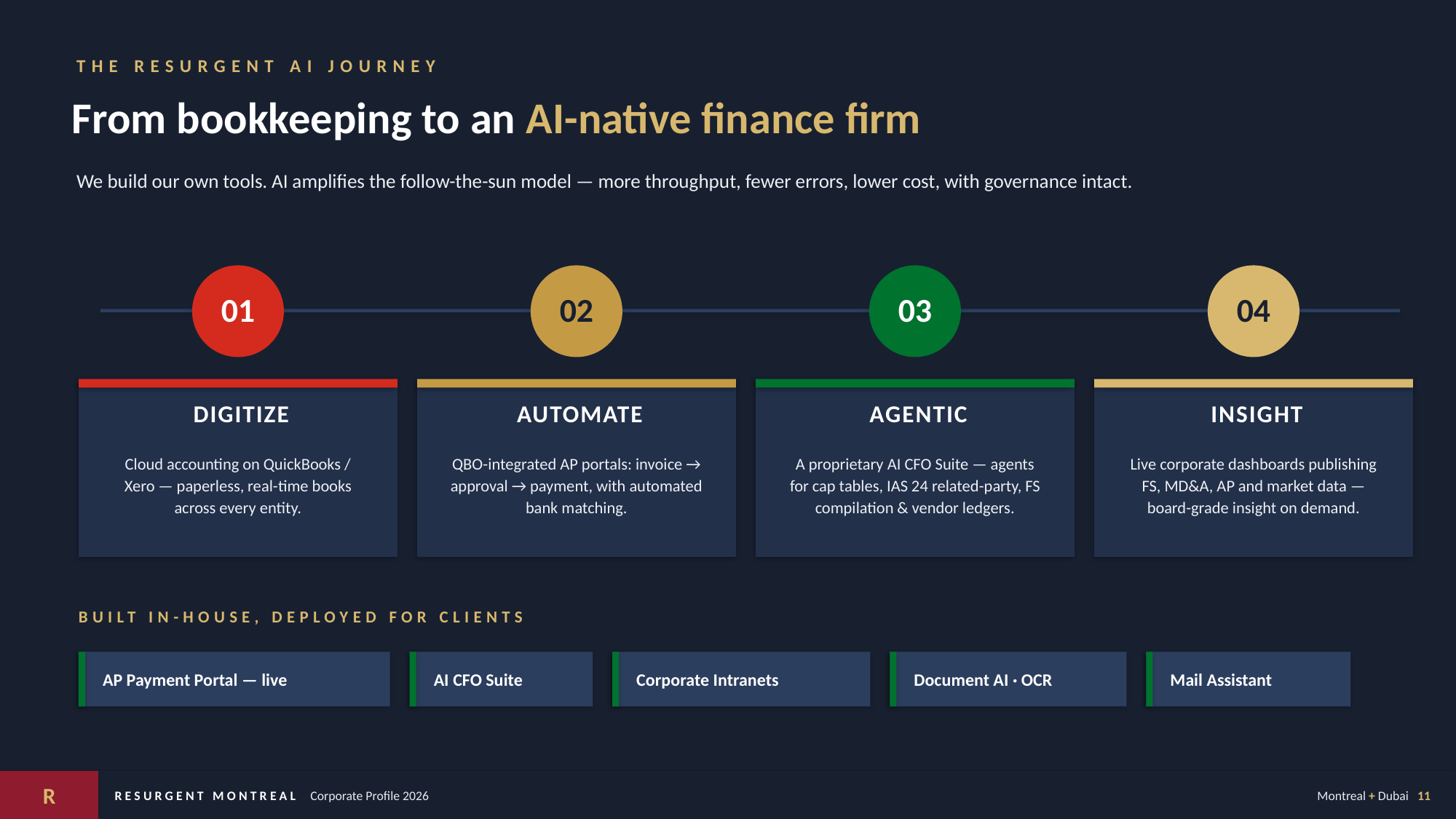

THE RESURGENT AI JOURNEY
From bookkeeping to an AI-native finance firm
We build our own tools. AI amplifies the follow-the-sun model — more throughput, fewer errors, lower cost, with governance intact.
01
02
03
04

DIGITIZE
AUTOMATE
AGENTIC
INSIGHT
Cloud accounting on QuickBooks / Xero — paperless, real-time books across every entity.
QBO-integrated AP portals: invoice → approval → payment, with automated bank matching.
A proprietary AI CFO Suite — agents for cap tables, IAS 24 related-party, FS compilation & vendor ledgers.
Live corporate dashboards publishing FS, MD&A, AP and market data — board-grade insight on demand.
BUILT IN-HOUSE, DEPLOYED FOR CLIENTS

AP Payment Portal — live

AI CFO Suite

Corporate Intranets

Document AI · OCR

Mail Assistant

R
RESURGENT MONTREAL    Corporate Profile 2026
Montreal + Dubai   11